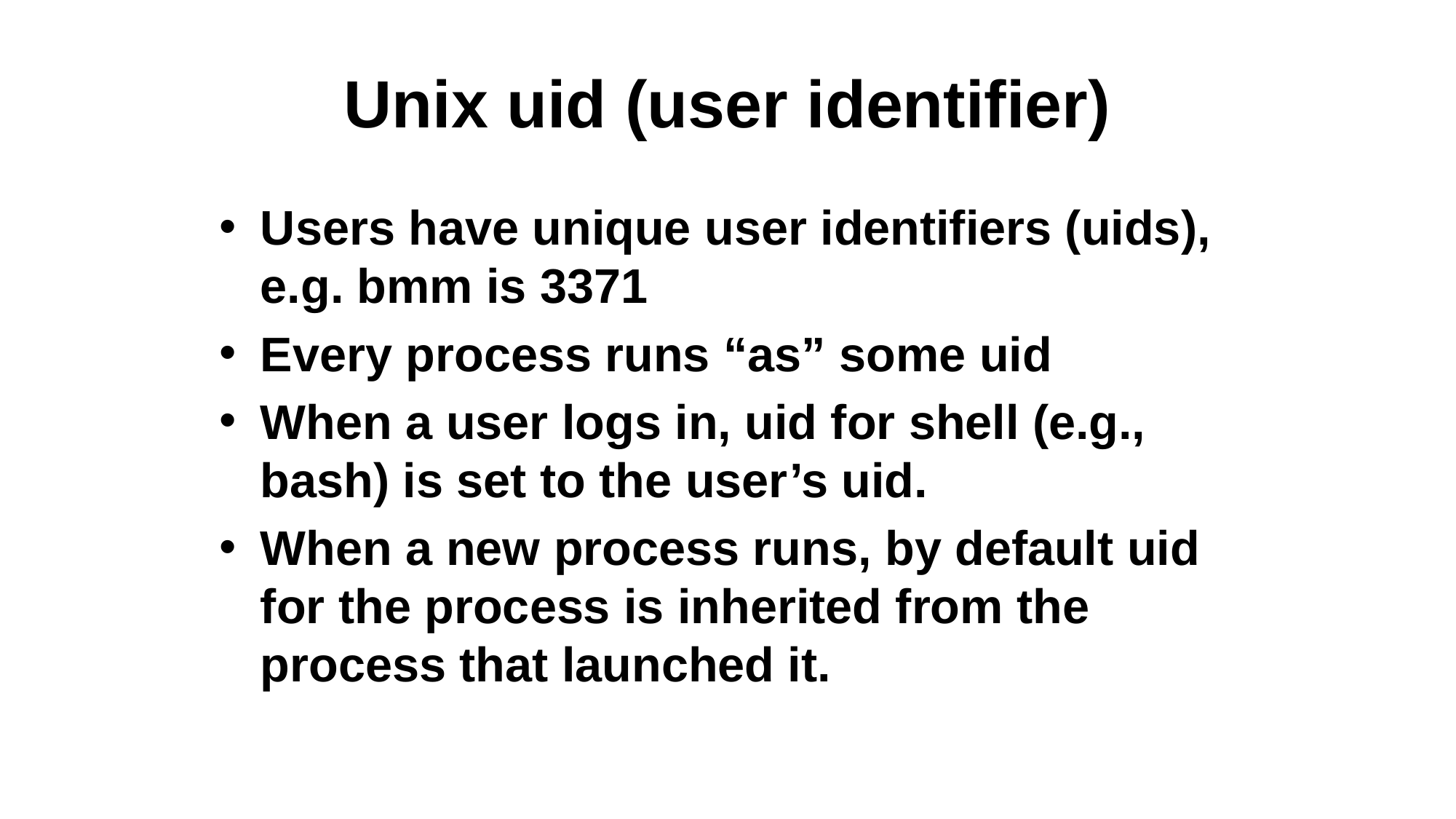

# Unix uid (user identifier)
Users have unique user identifiers (uids), e.g. bmm is 3371
Every process runs “as” some uid
When a user logs in, uid for shell (e.g., bash) is set to the user’s uid.
When a new process runs, by default uid for the process is inherited from the process that launched it.